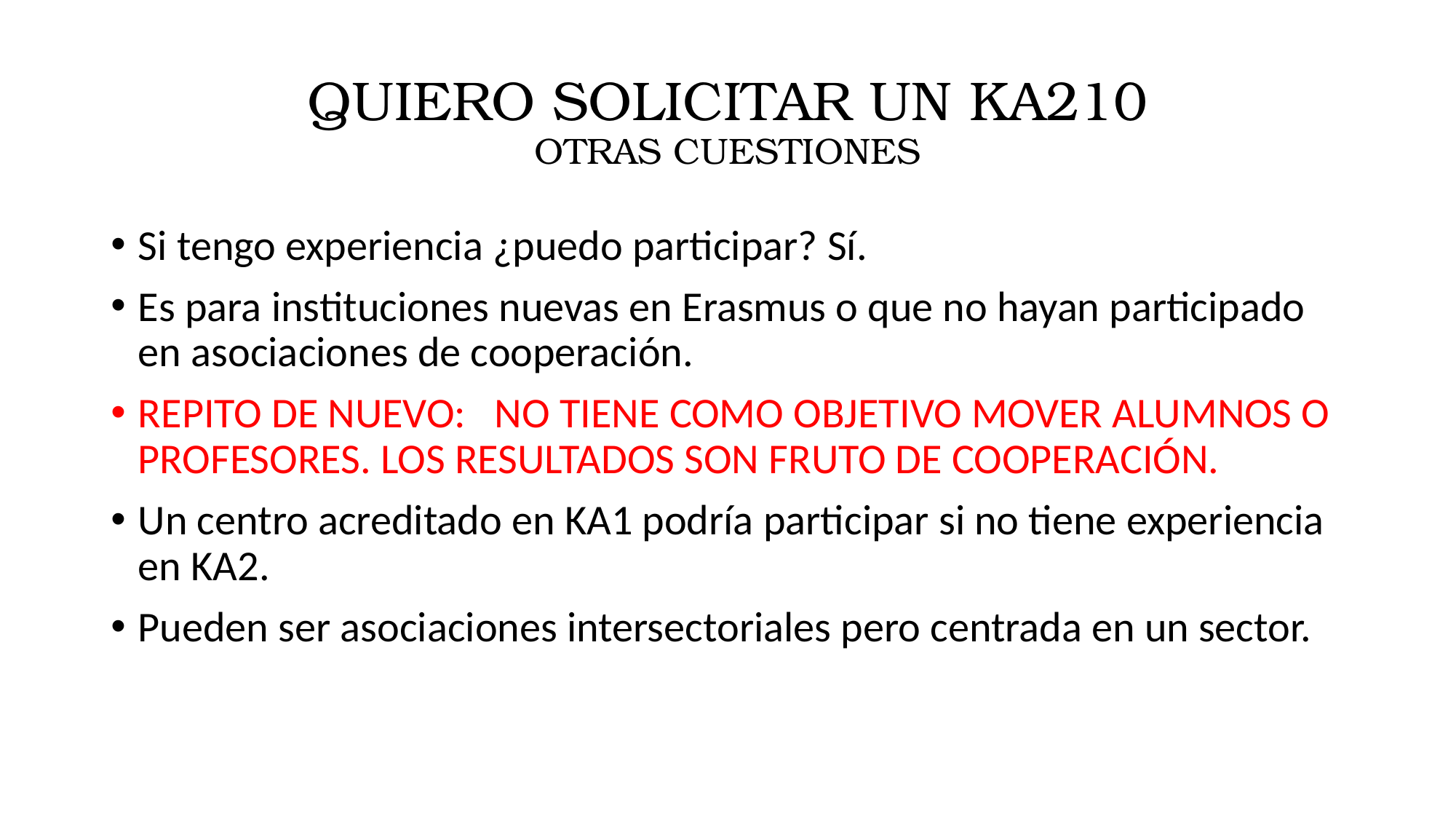

# QUIERO SOLICITAR UN KA210 OTRAS CUESTIONES
Si tengo experiencia ¿puedo participar? Sí.
Es para instituciones nuevas en Erasmus o que no hayan participado en asociaciones de cooperación.
REPITO DE NUEVO:   NO TIENE COMO OBJETIVO MOVER ALUMNOS O PROFESORES. LOS RESULTADOS SON FRUTO DE COOPERACIÓN.
Un centro acreditado en KA1 podría participar si no tiene experiencia en KA2.
Pueden ser asociaciones intersectoriales pero centrada en un sector.